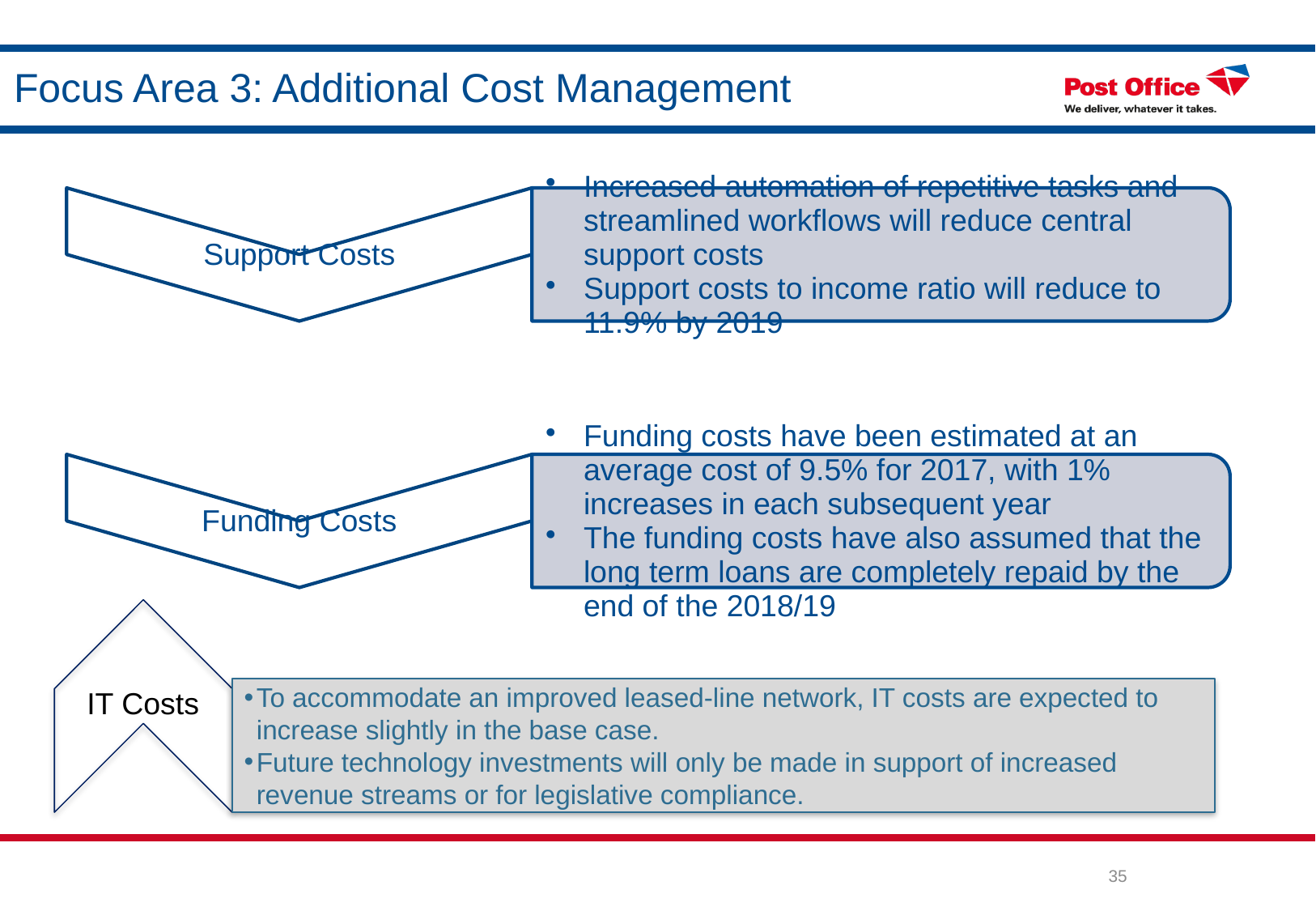

# Focus Area 3: Additional Cost Management
Increased automation of repetitive tasks and streamlined workflows will reduce central support costs
Funding Costs
The funding costs have also assumed that the long term loans are completely repaid by the end of the 2018/19
Funding costs have been estimated at an average cost of 9.5% for 2017, with 1% increases in each subsequent year
Support costs to income ratio will reduce to 11.9% by 2019
Support Costs

IT Costs
To accommodate an improved leased-line network, IT costs are expected to increase slightly in the base case.
Future technology investments will only be made in support of increased revenue streams or for legislative compliance.
35